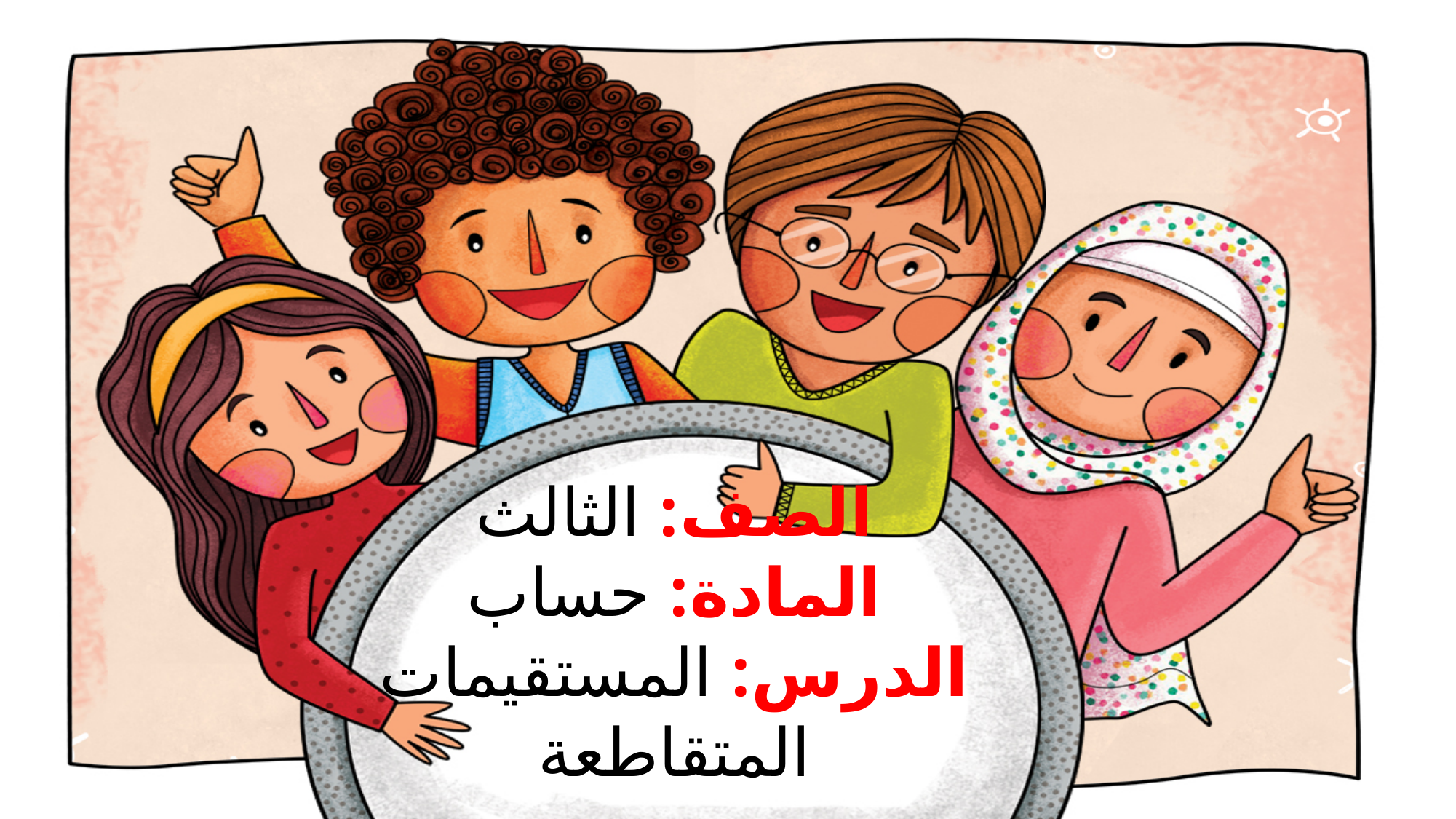

# الصف: الثالث المادة: حساب الدرس: المستقيمات المتقاطعة